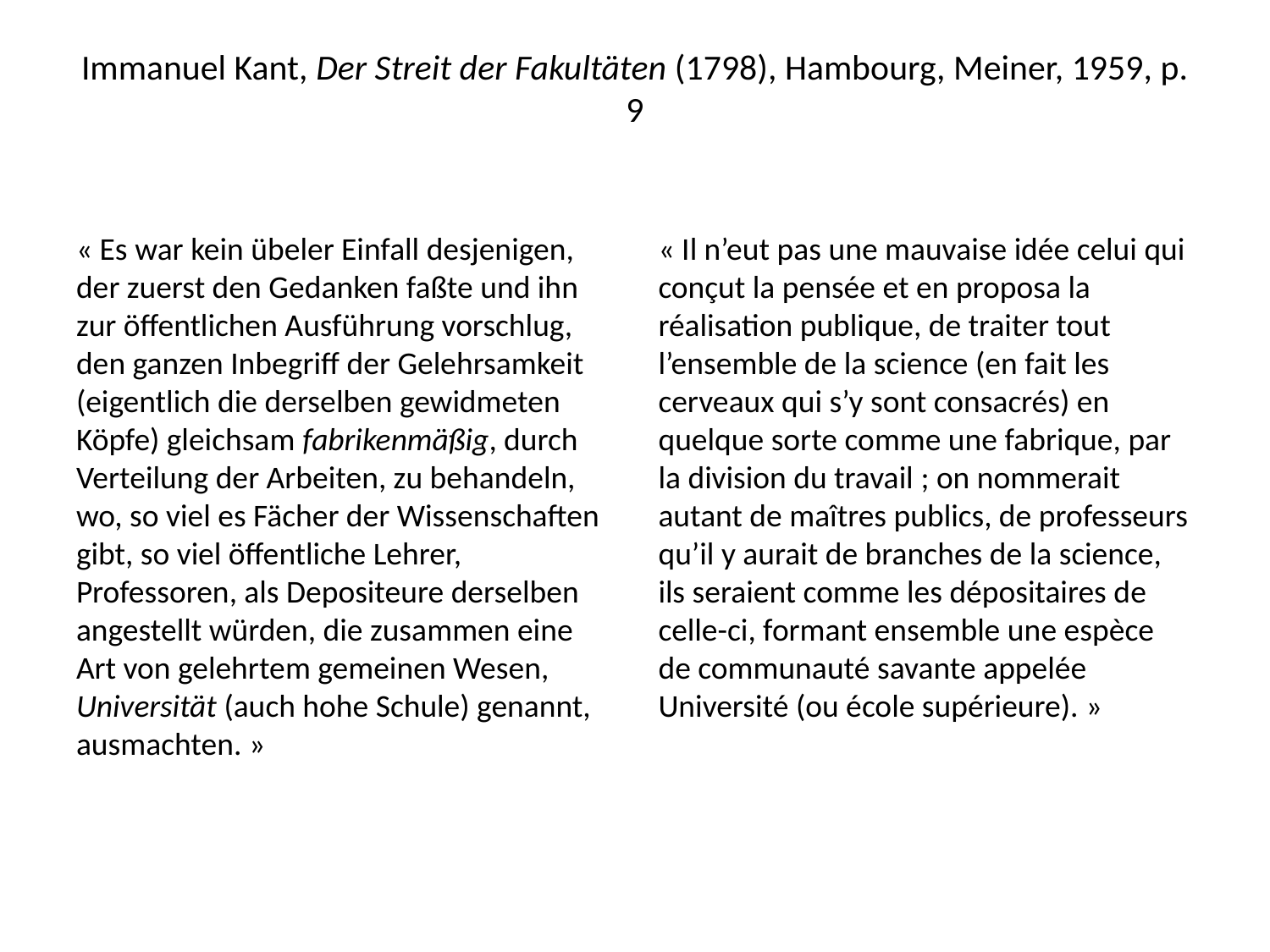

# Immanuel Kant, Der Streit der Fakultäten (1798), Hambourg, Meiner, 1959, p. 9
« Es war kein übeler Einfall desjenigen, der zuerst den Gedanken faßte und ihn zur öffentlichen Ausführung vorschlug, den ganzen Inbegriff der Gelehrsamkeit (eigentlich die derselben gewidmeten Köpfe) gleichsam fabrikenmäßig, durch Verteilung der Arbeiten, zu behandeln, wo, so viel es Fächer der Wissenschaften gibt, so viel öffentliche Lehrer, Professoren, als Depositeure derselben angestellt würden, die zusammen eine Art von gelehrtem gemeinen Wesen, Universität (auch hohe Schule) genannt, ausmachten. »
« Il n’eut pas une mauvaise idée celui qui conçut la pensée et en proposa la réalisation publique, de traiter tout l’ensemble de la science (en fait les cerveaux qui s’y sont consacrés) en quelque sorte comme une fabrique, par la division du travail ; on nommerait autant de maîtres publics, de professeurs qu’il y aurait de branches de la science, ils seraient comme les dépositaires de celle-ci, formant ensemble une espèce de communauté savante appelée Université (ou école supérieure). »